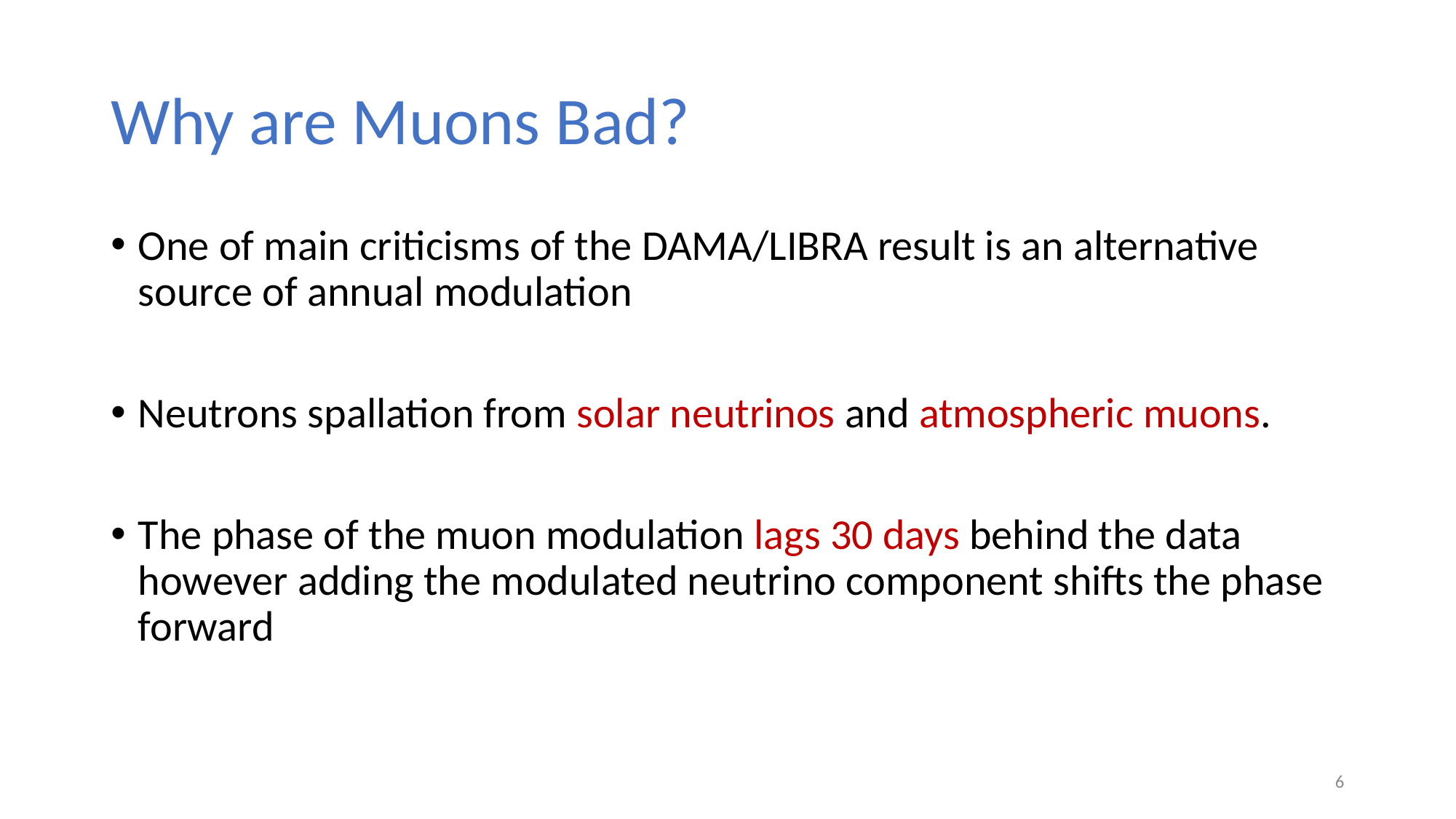

# Why are Muons Bad?
One of main criticisms of the DAMA/LIBRA result is an alternative source of annual modulation

Neutrons spallation from solar neutrinos and atmospheric muons.

The phase of the muon modulation lags 30 days behind the data however adding the modulated neutrino component shifts the phase forward

6